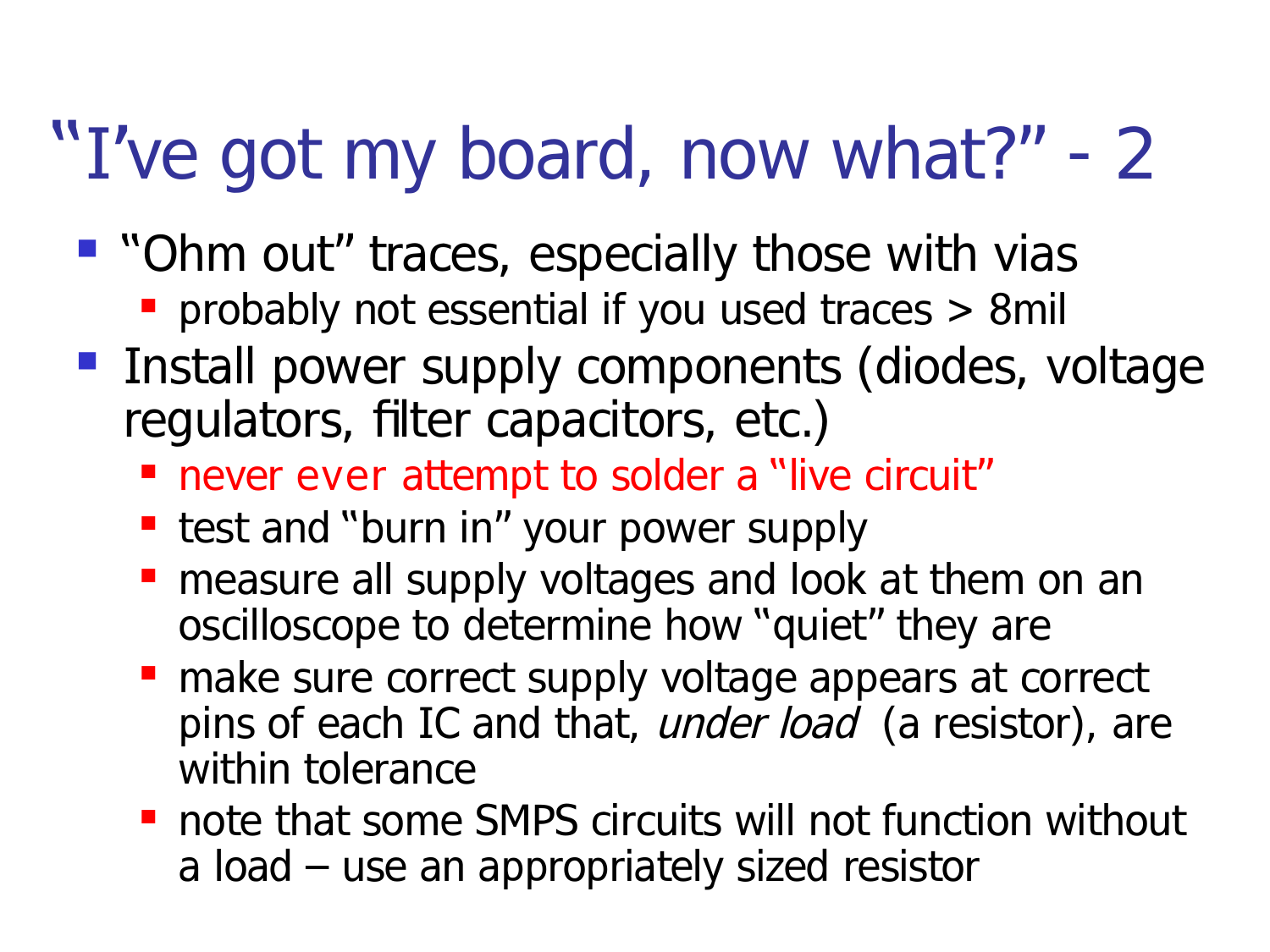

# “I’ve got my board, now what?” - 2
“Ohm out” traces, especially those with vias
probably not essential if you used traces > 8mil
Install power supply components (diodes, voltage regulators, filter capacitors, etc.)
never ever attempt to solder a “live circuit”
test and “burn in” your power supply
measure all supply voltages and look at them on an oscilloscope to determine how “quiet” they are
make sure correct supply voltage appears at correct pins of each IC and that, under load  (a resistor), are within tolerance
note that some SMPS circuits will not function without a load – use an appropriately sized resistor